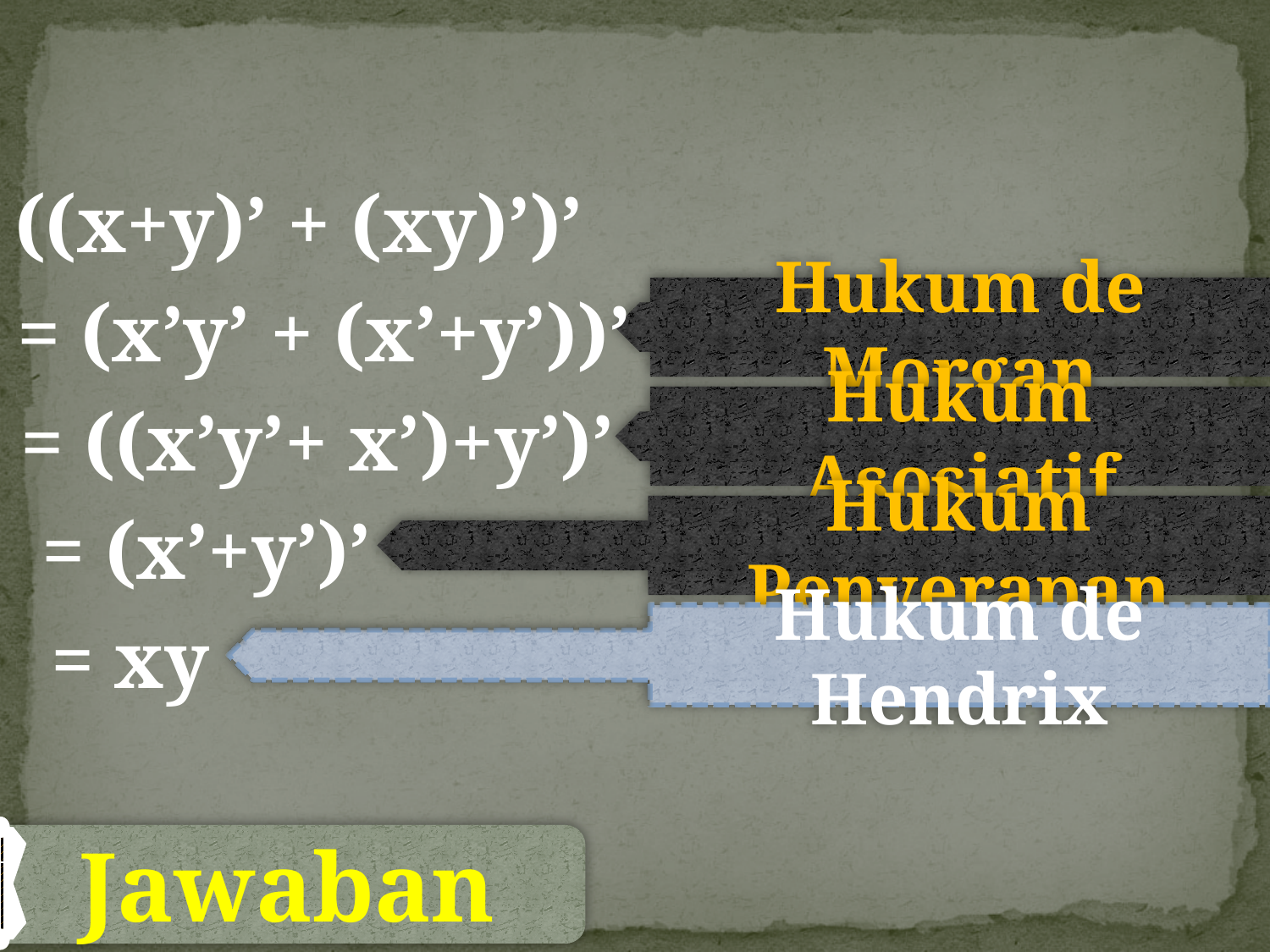

((x+y)’ + (xy)’)’
= (x’y’ + (x’+y’))’
Hukum de Morgan
= ((x’y’+ x’)+y’)’
Hukum Asosiatif
= (x’+y’)’
Hukum Penyerapan
= xy
Hukum de Hendrix

Jawaban